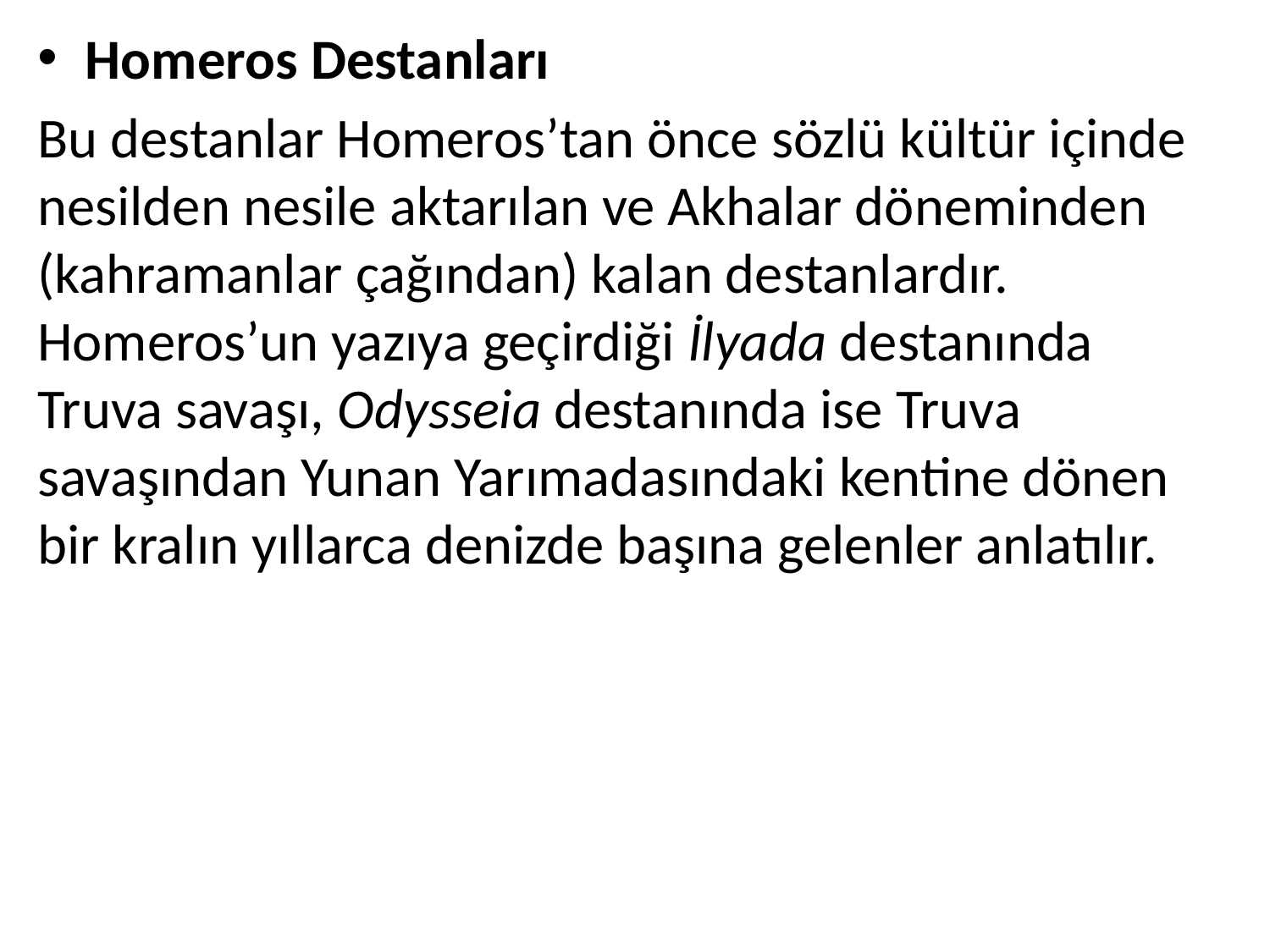

Homeros Destanları
Bu destanlar Homeros’tan önce sözlü kültür içinde nesilden nesile aktarılan ve Akhalar döneminden (kahramanlar çağından) kalan destanlardır. Homeros’un yazıya geçirdiği İlyada destanında Truva savaşı, Odysseia destanında ise Truva savaşından Yunan Yarımadasındaki kentine dönen bir kralın yıllarca denizde başına gelenler anlatılır.